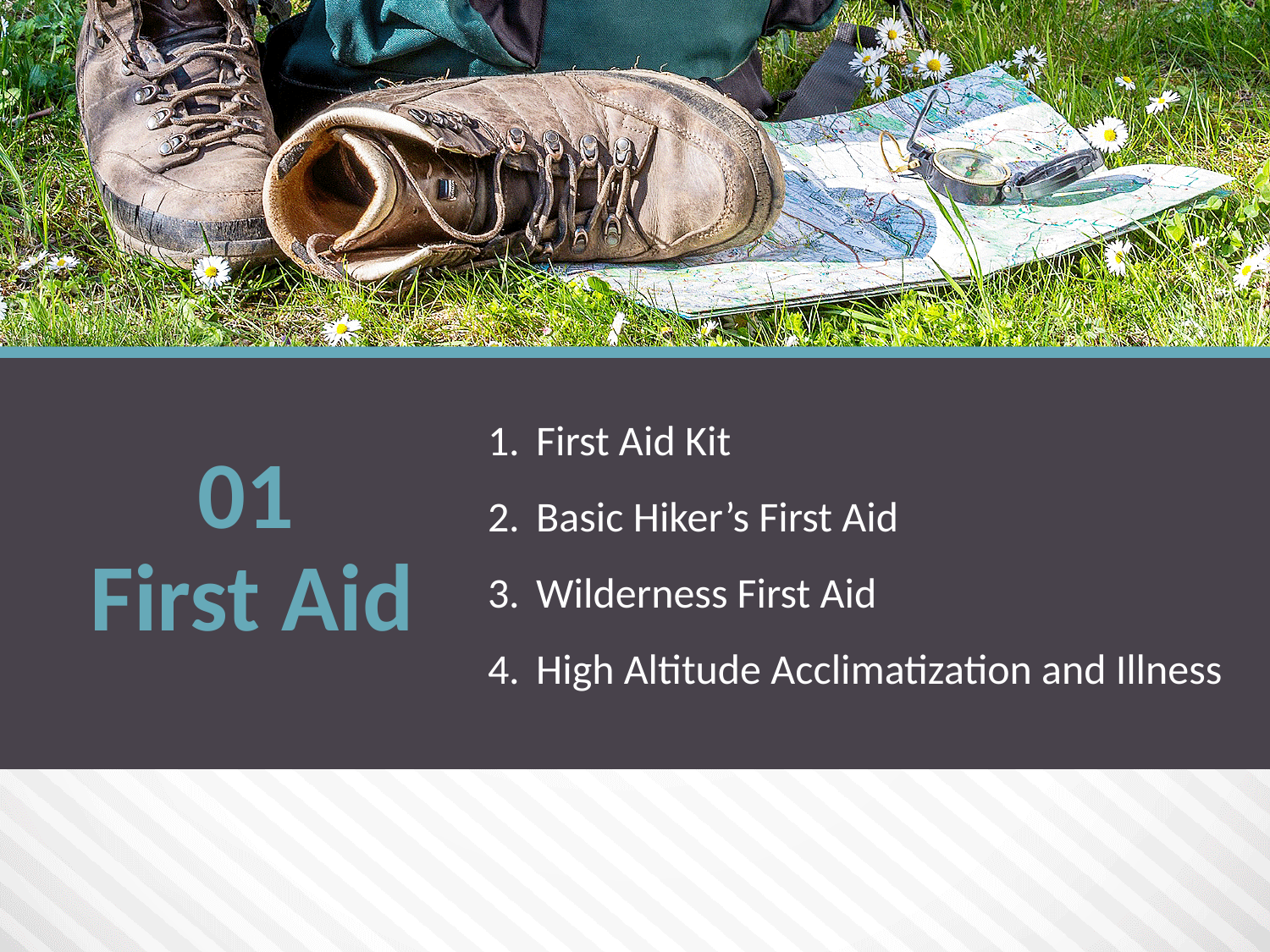

First Aid Kit
Basic Hiker’s First Aid
Wilderness First Aid
High Altitude Acclimatization and Illness
01
 First Aid